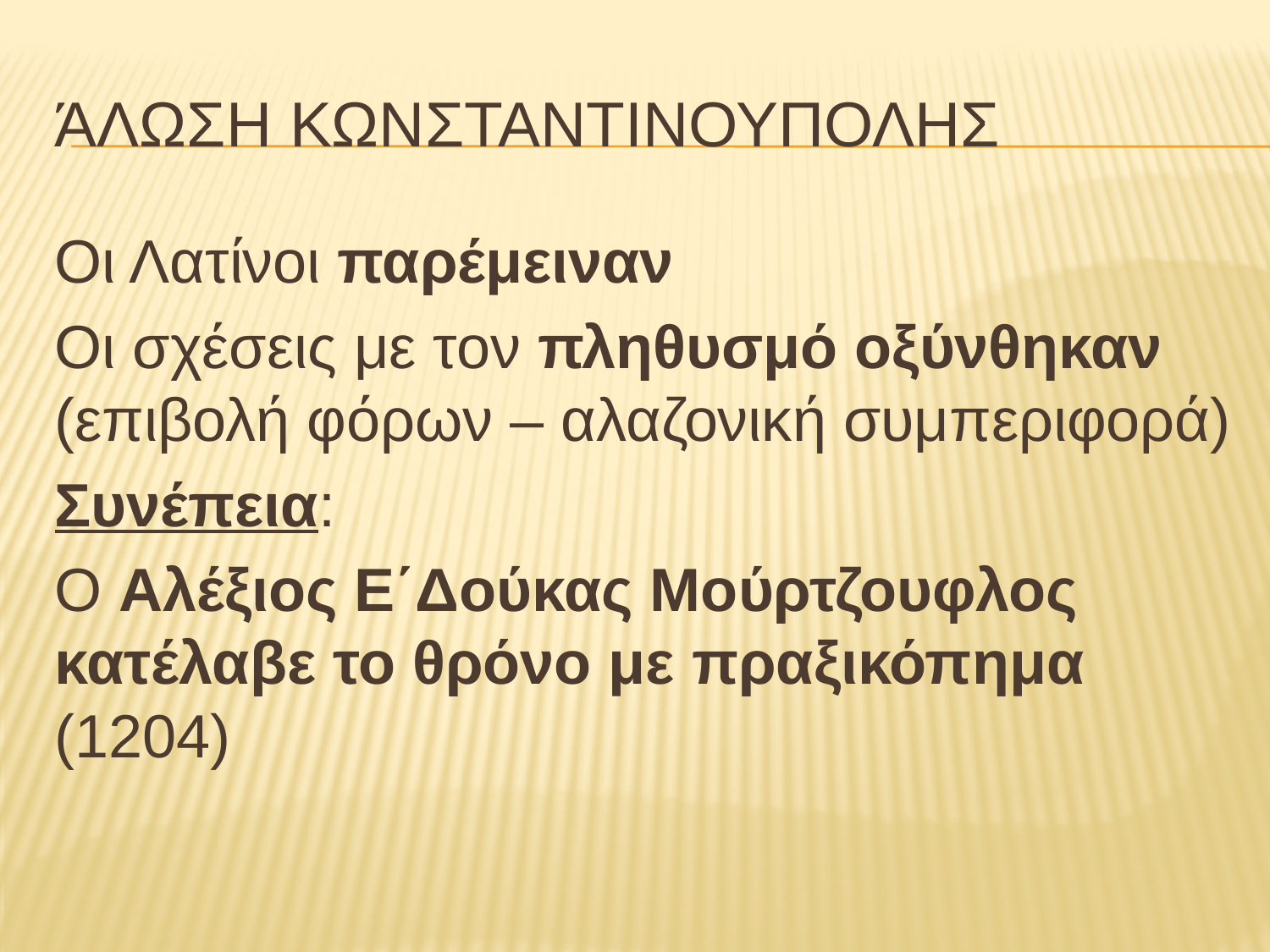

# Άλωση κωνσταντινουπολησ
Οι Λατίνοι παρέμειναν
Οι σχέσεις με τον πληθυσμό οξύνθηκαν (επιβολή φόρων – αλαζονική συμπεριφορά)
Συνέπεια:
Ο Αλέξιος Ε΄Δούκας Μούρτζουφλος κατέλαβε το θρόνο με πραξικόπημα (1204)